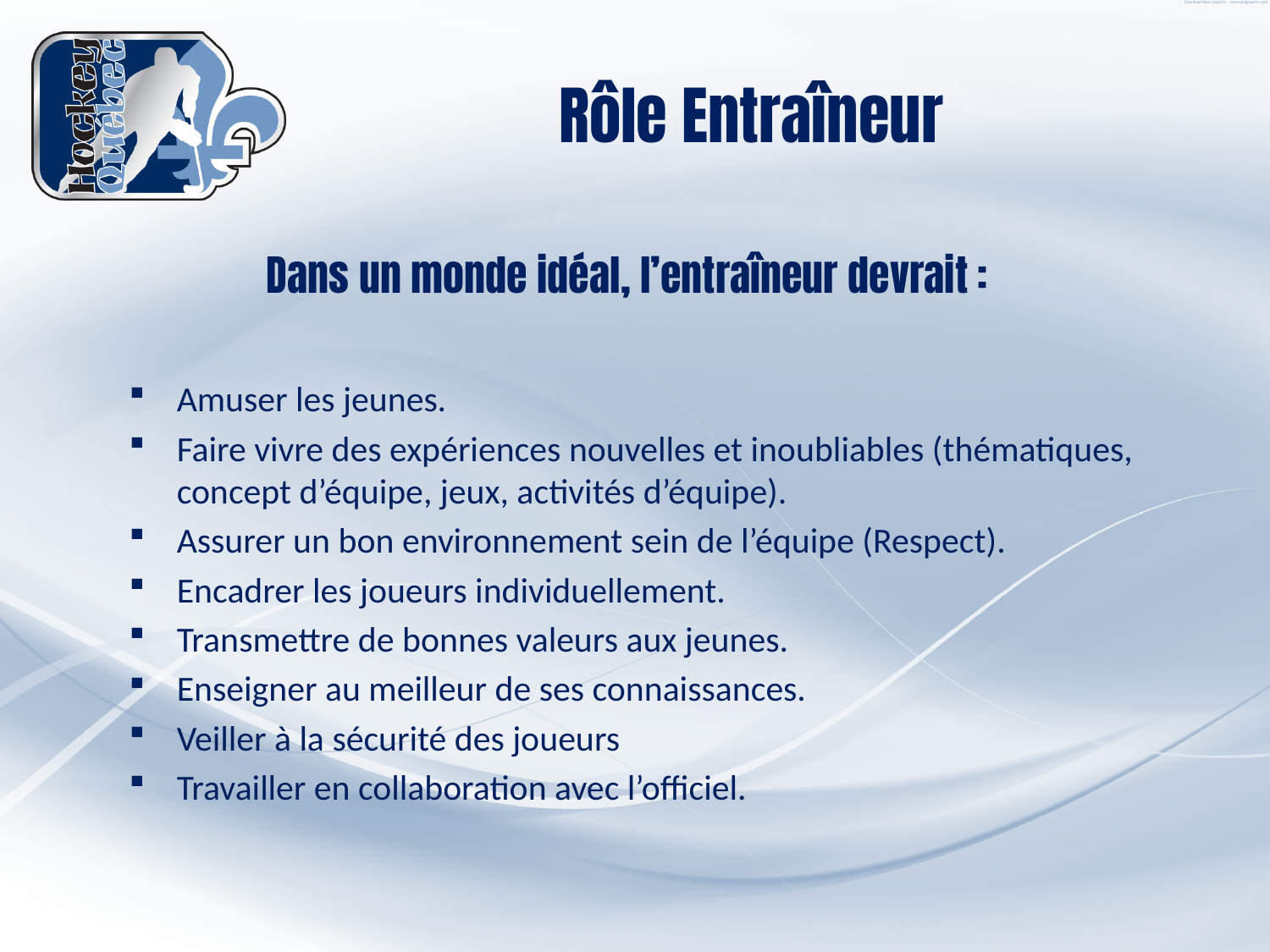

# Rôle Entraîneur
Dans un monde idéal, l’entraîneur devrait :
Amuser les jeunes.
Faire vivre des expériences nouvelles et inoubliables (thématiques, concept d’équipe, jeux, activités d’équipe).
Assurer un bon environnement sein de l’équipe (Respect).
Encadrer les joueurs individuellement.
Transmettre de bonnes valeurs aux jeunes.
Enseigner au meilleur de ses connaissances.
Veiller à la sécurité des joueurs
Travailler en collaboration avec l’officiel.